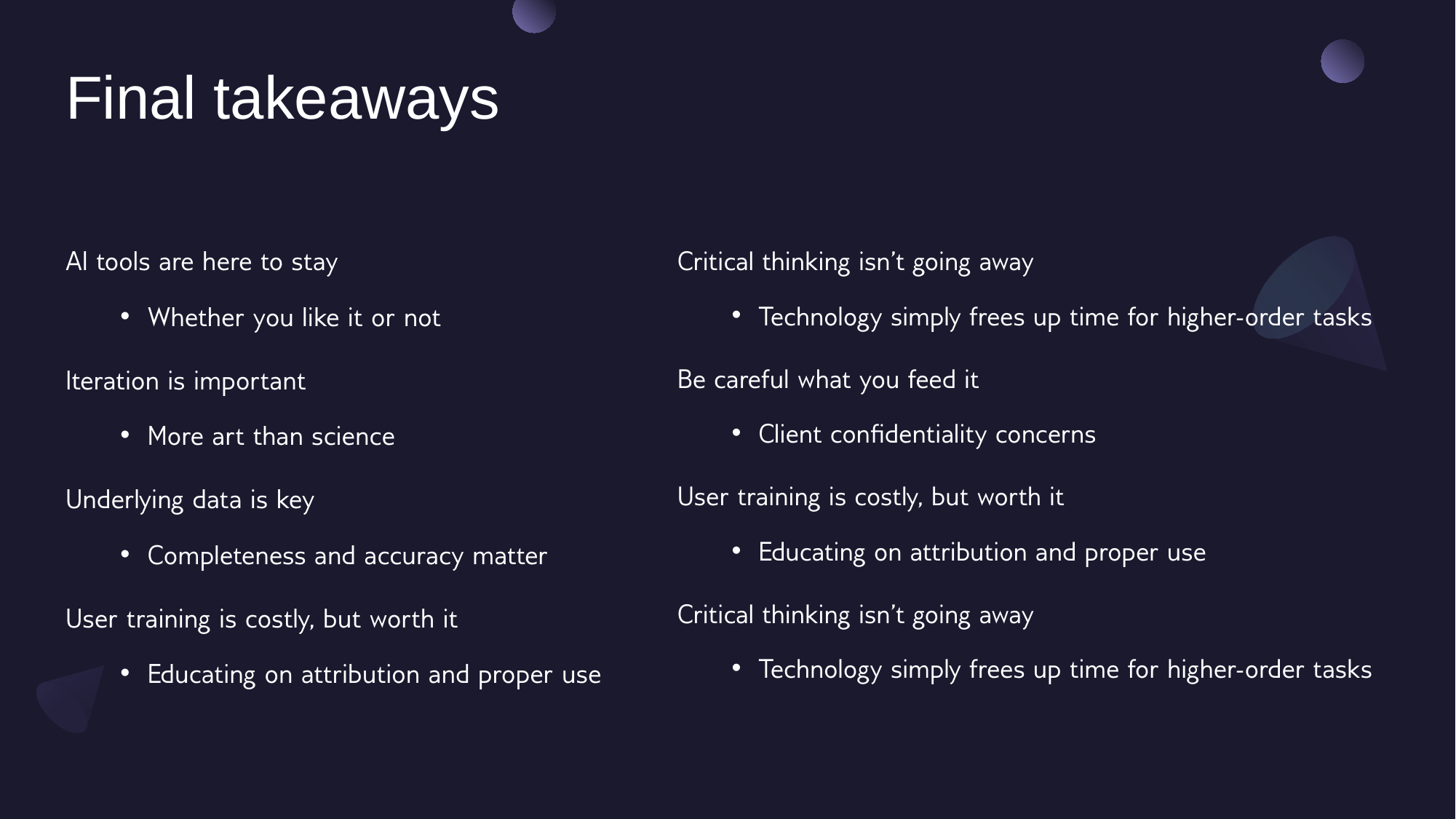

# Final takeaways
AI tools are here to stay
Whether you like it or not
Iteration is important
More art than science
Underlying data is key
Completeness and accuracy matter
User training is costly, but worth it
Educating on attribution and proper use

Critical thinking isn’t going away
Technology simply frees up time for higher-order tasks
Be careful what you feed it
Client confidentiality concerns
User training is costly, but worth it
Educating on attribution and proper use
Critical thinking isn’t going away
Technology simply frees up time for higher-order tasks